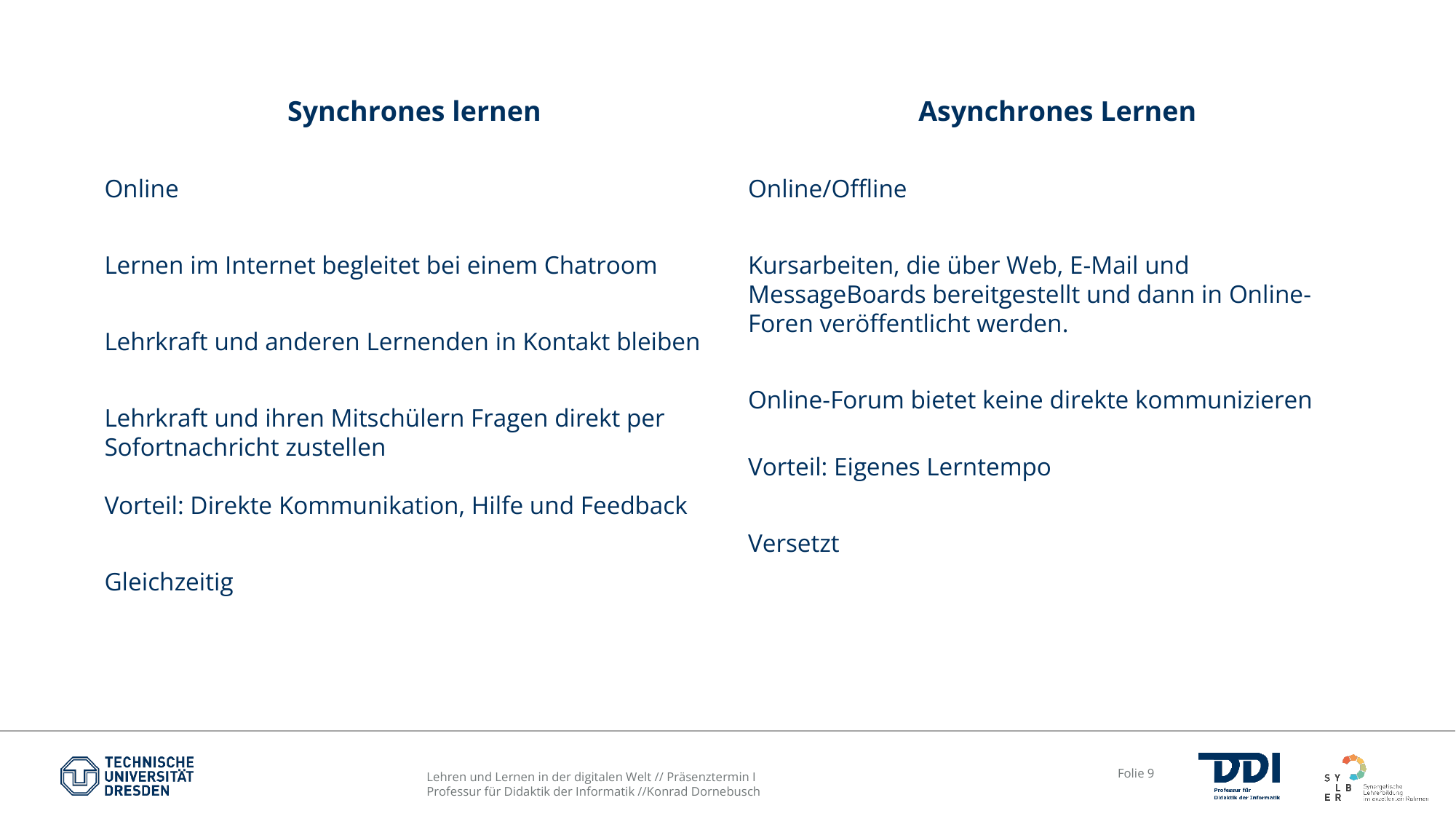

Synchrones lernen

Online

Lernen im Internet begleitet bei einem Chatroom

Lehrkraft und anderen Lernenden in Kontakt bleiben

Lehrkraft und ihren Mitschülern Fragen direkt per Sofortnachricht zustellen
Vorteil: Direkte Kommunikation, Hilfe und Feedback

Gleichzeitig
Asynchrones Lernen

Online/Offline

Kursarbeiten, die über Web, E-Mail und MessageBoards bereitgestellt und dann in Online-Foren veröffentlicht werden.

Online-Forum bietet keine direkte kommunizieren
Vorteil: Eigenes Lerntempo

Versetzt